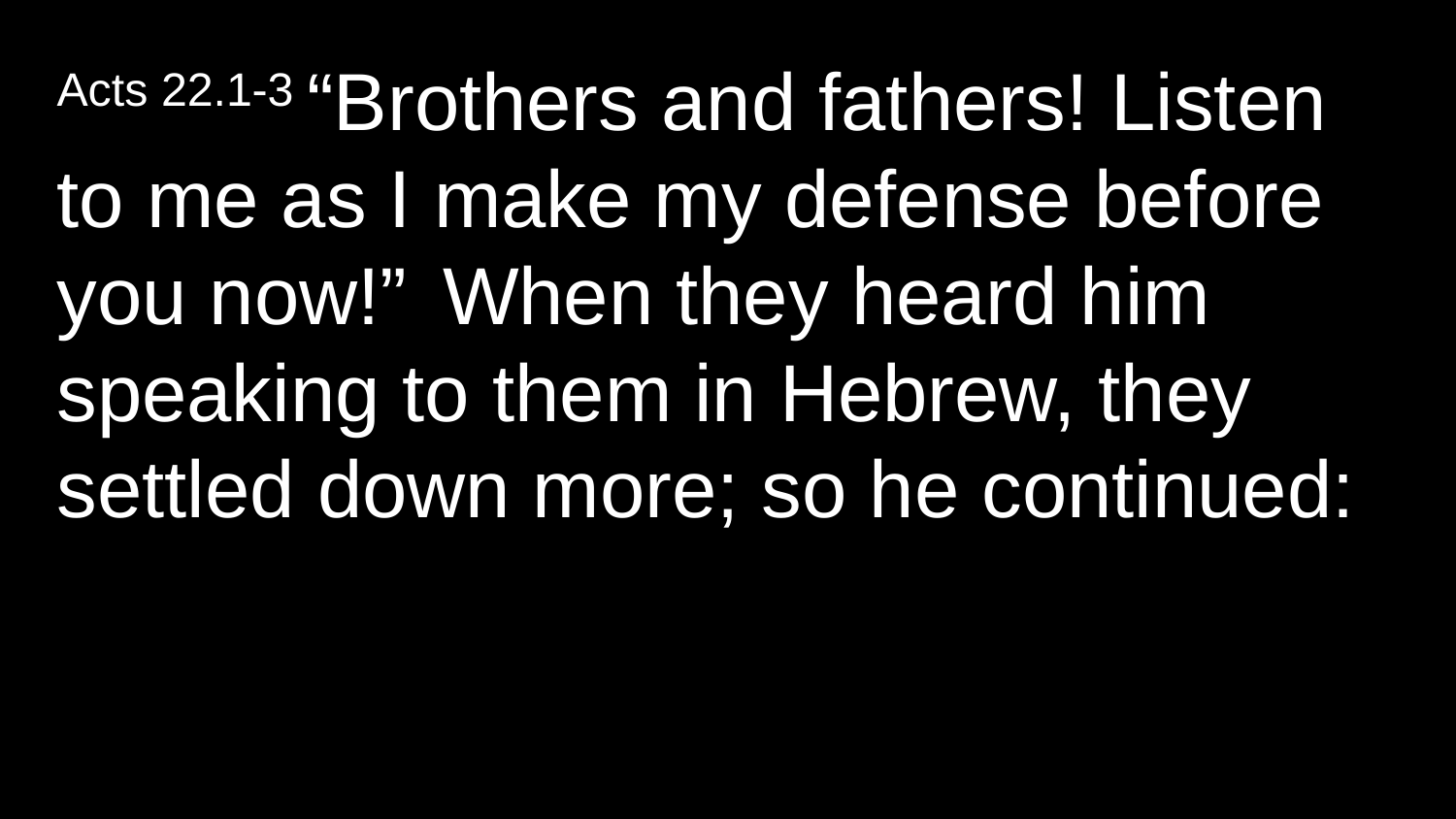

Acts 22.1-3 “Brothers and fathers! Listen to me as I make my defense before you now!”  When they heard him speaking to them in Hebrew, they settled down more; so he continued: